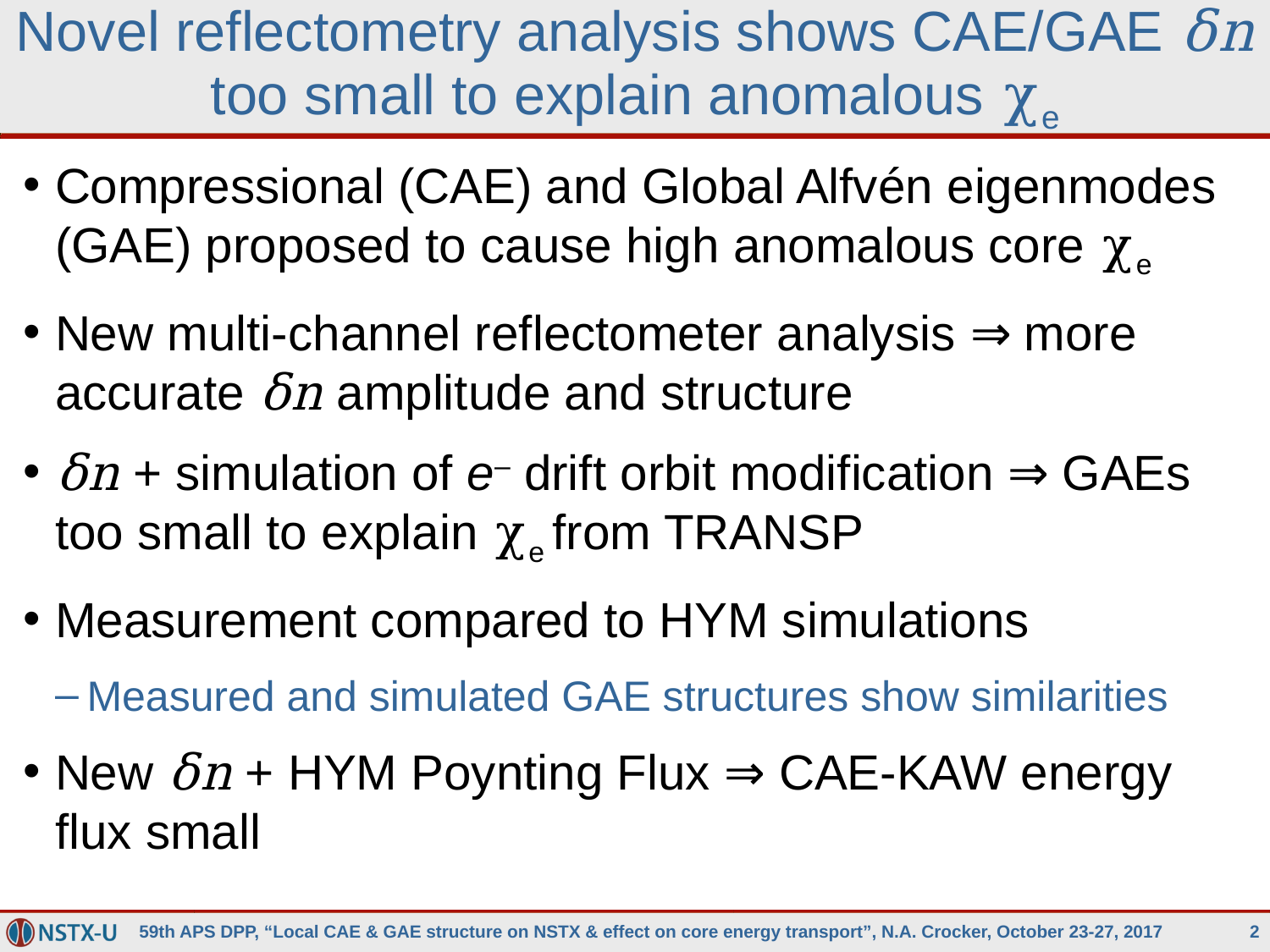

# Novel reflectometry analysis shows CAE/GAE δn too small to explain anomalous χe
Compressional (CAE) and Global Alfvén eigenmodes (GAE) proposed to cause high anomalous core χe
New multi-channel reflectometer analysis ⇒ more accurate δn amplitude and structure
δn + simulation of e– drift orbit modification ⇒ GAEs too small to explain χe from TRANSP
Measurement compared to HYM simulations
Measured and simulated GAE structures show similarities
New δn + HYM Poynting Flux ⇒ CAE-KAW energy flux small